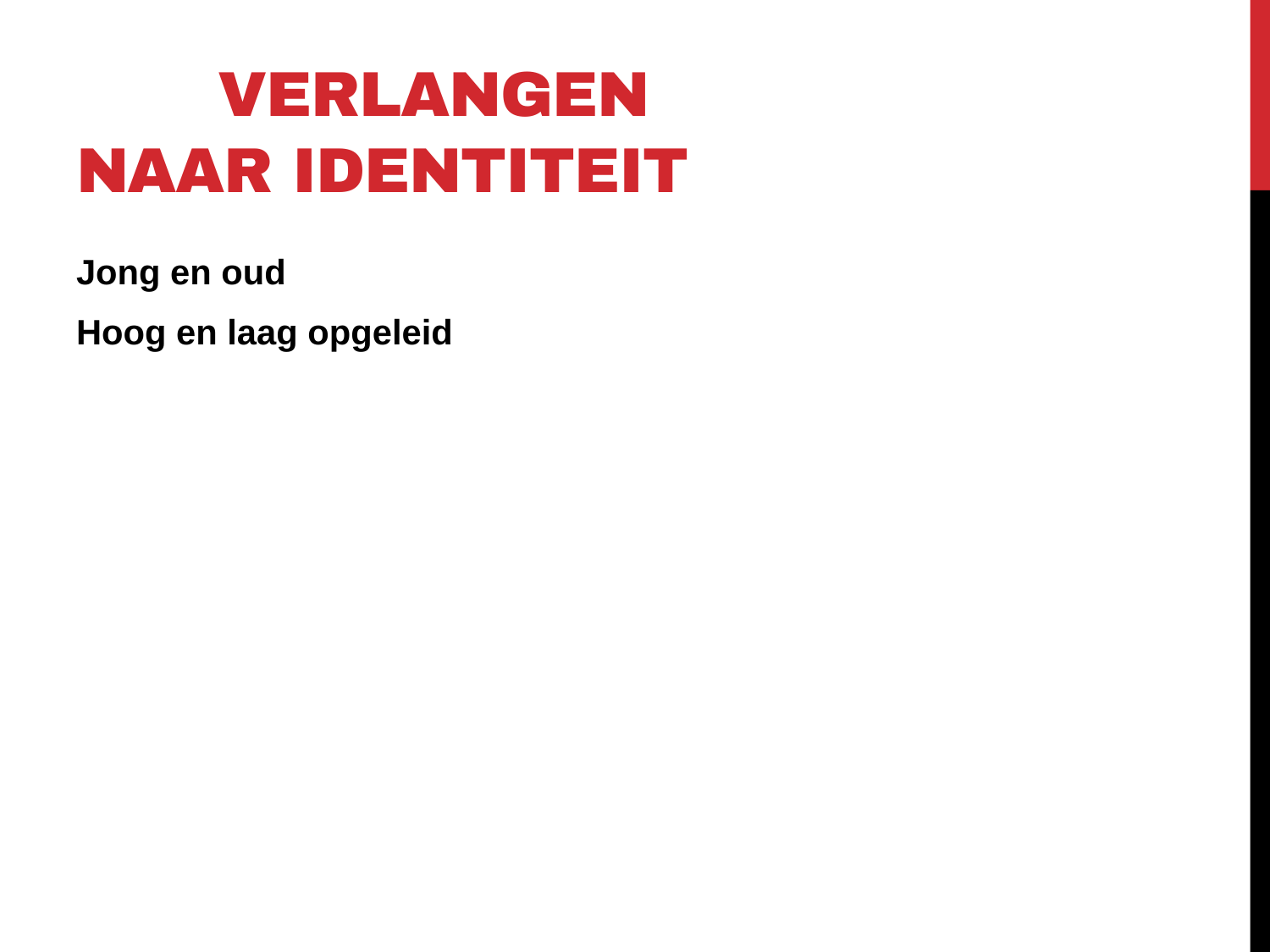

# Verlangen naar identiteit
Jong en oud
Hoog en laag opgeleid